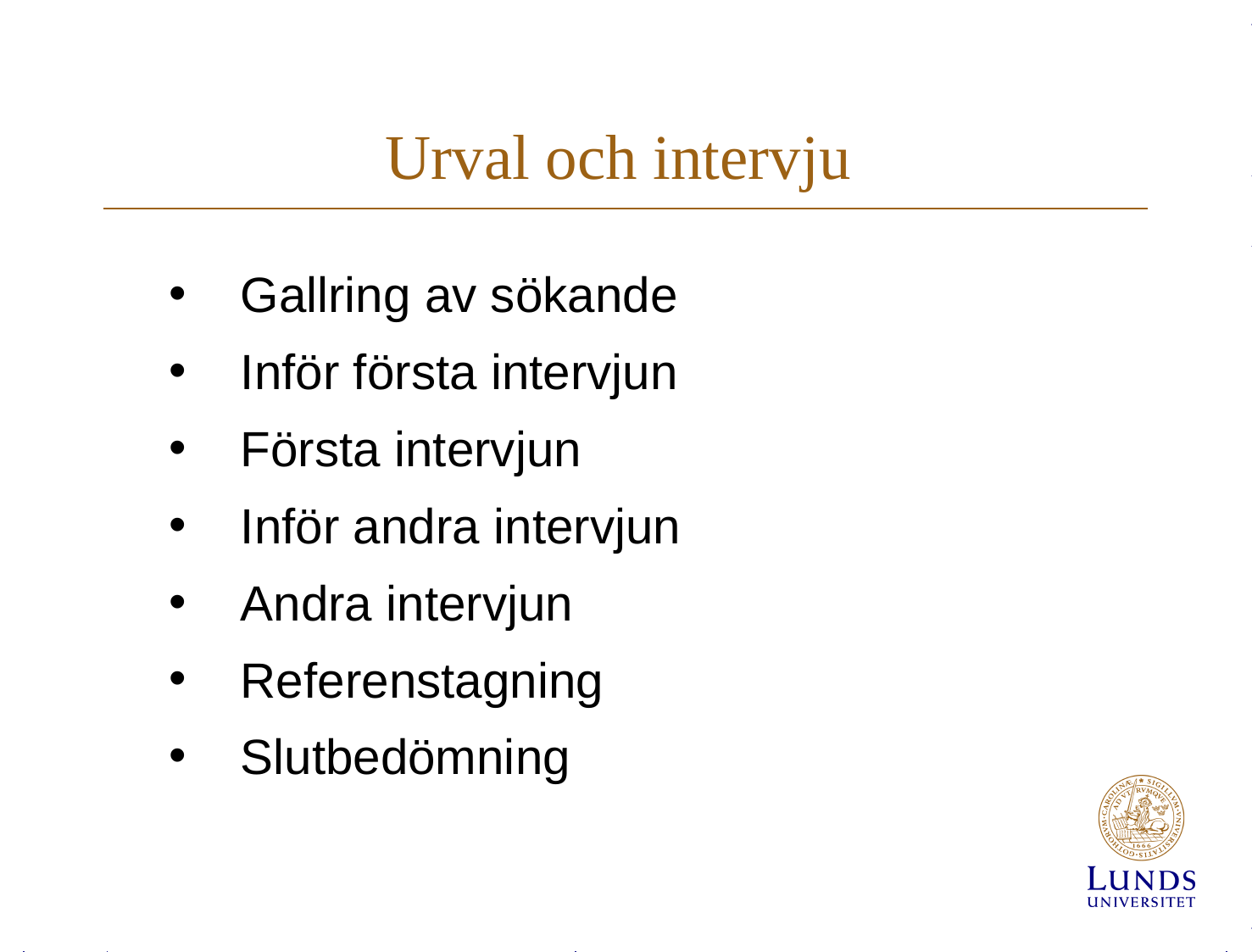

# Urval och intervju
Gallring av sökande
Inför första intervjun
Första intervjun
Inför andra intervjun
Andra intervjun
Referenstagning
Slutbedömning